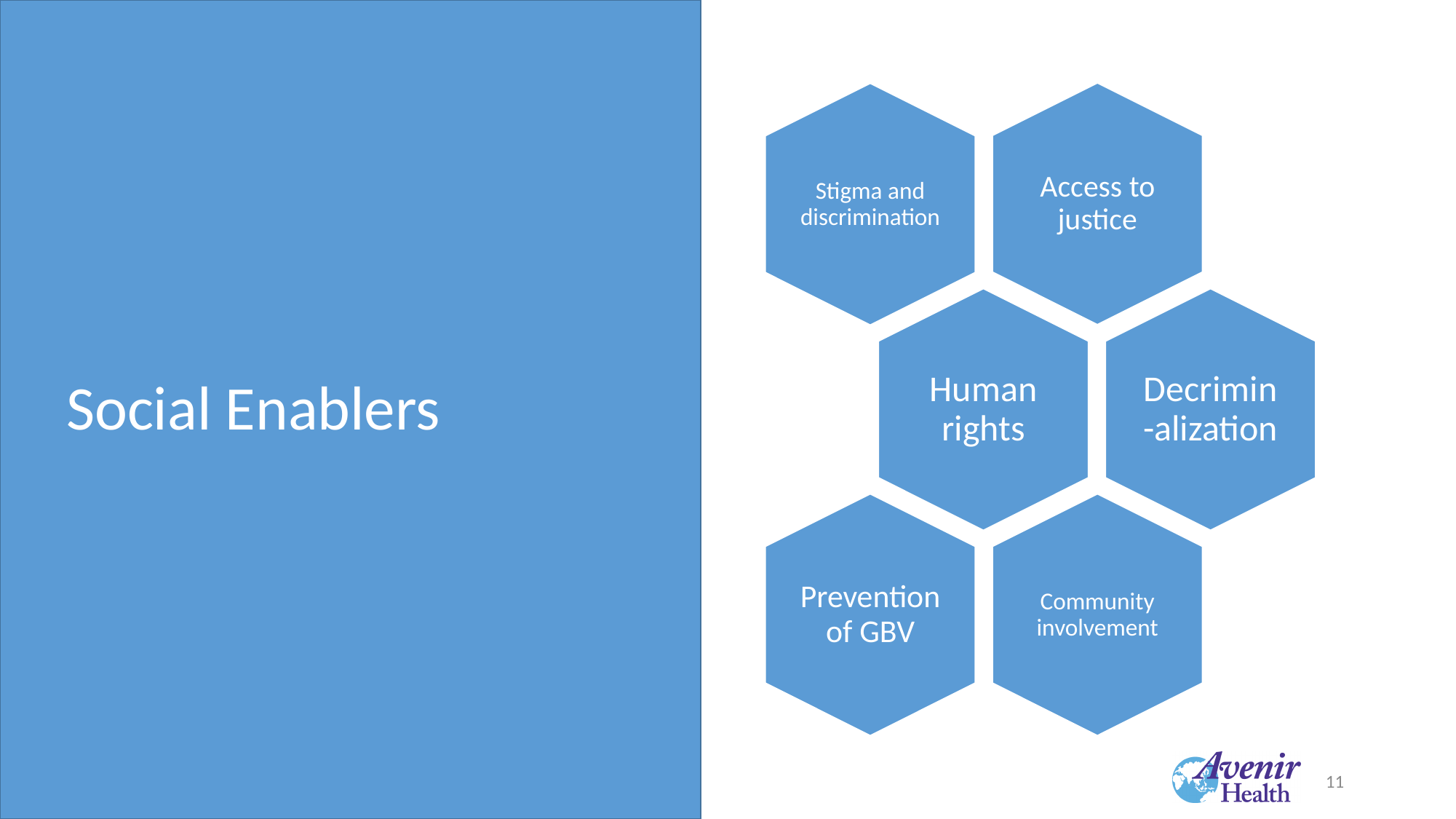

Access to justice

Stigma and discrimination
Human rights

Decrimin-alization
Community involvement

Prevention of GBV
# Social Enablers
11